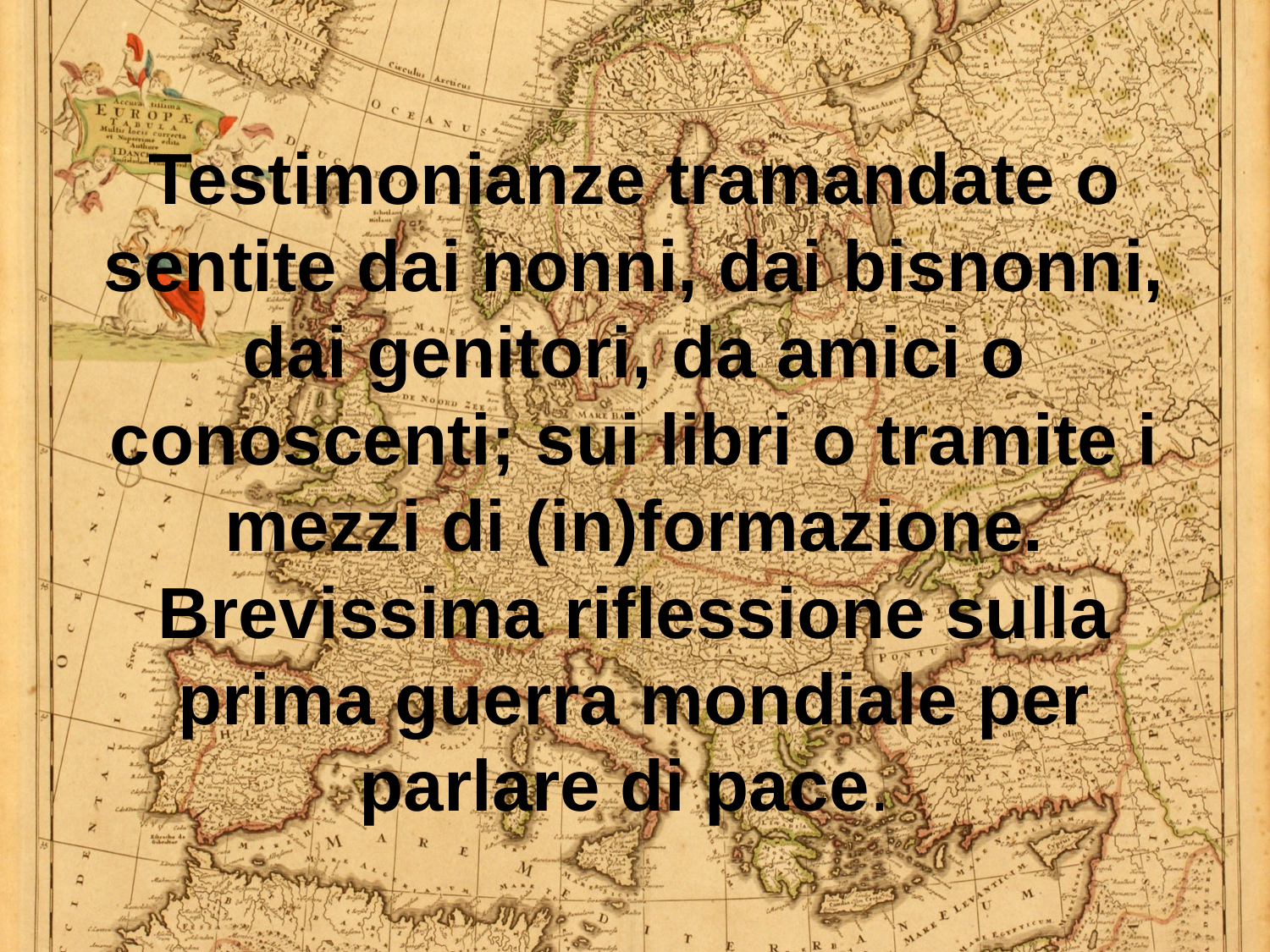

Testimonianze tramandate o sentite dai nonni, dai bisnonni, dai genitori, da amici o conoscenti; sui libri o tramite i mezzi di (in)formazione. Brevissima riflessione sulla prima guerra mondiale per parlare di pace.